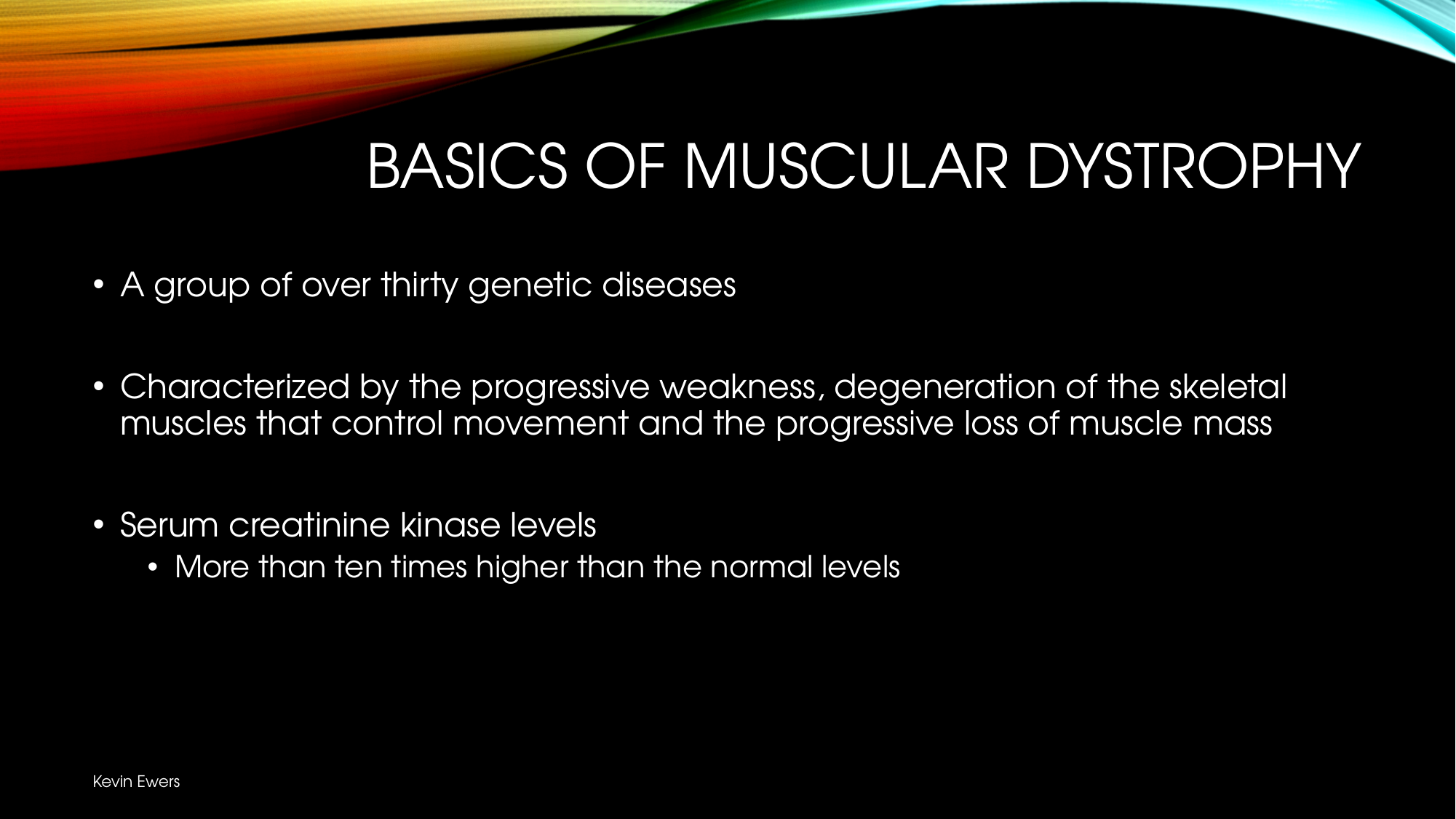

# Basics of Muscular Dystrophy
A group of over thirty genetic diseases

Characterized by the progressive weakness, degeneration of the skeletal muscles that control movement and the progressive loss of muscle mass

Serum creatinine kinase levels
More than ten times higher than the normal levels
Kevin Ewers